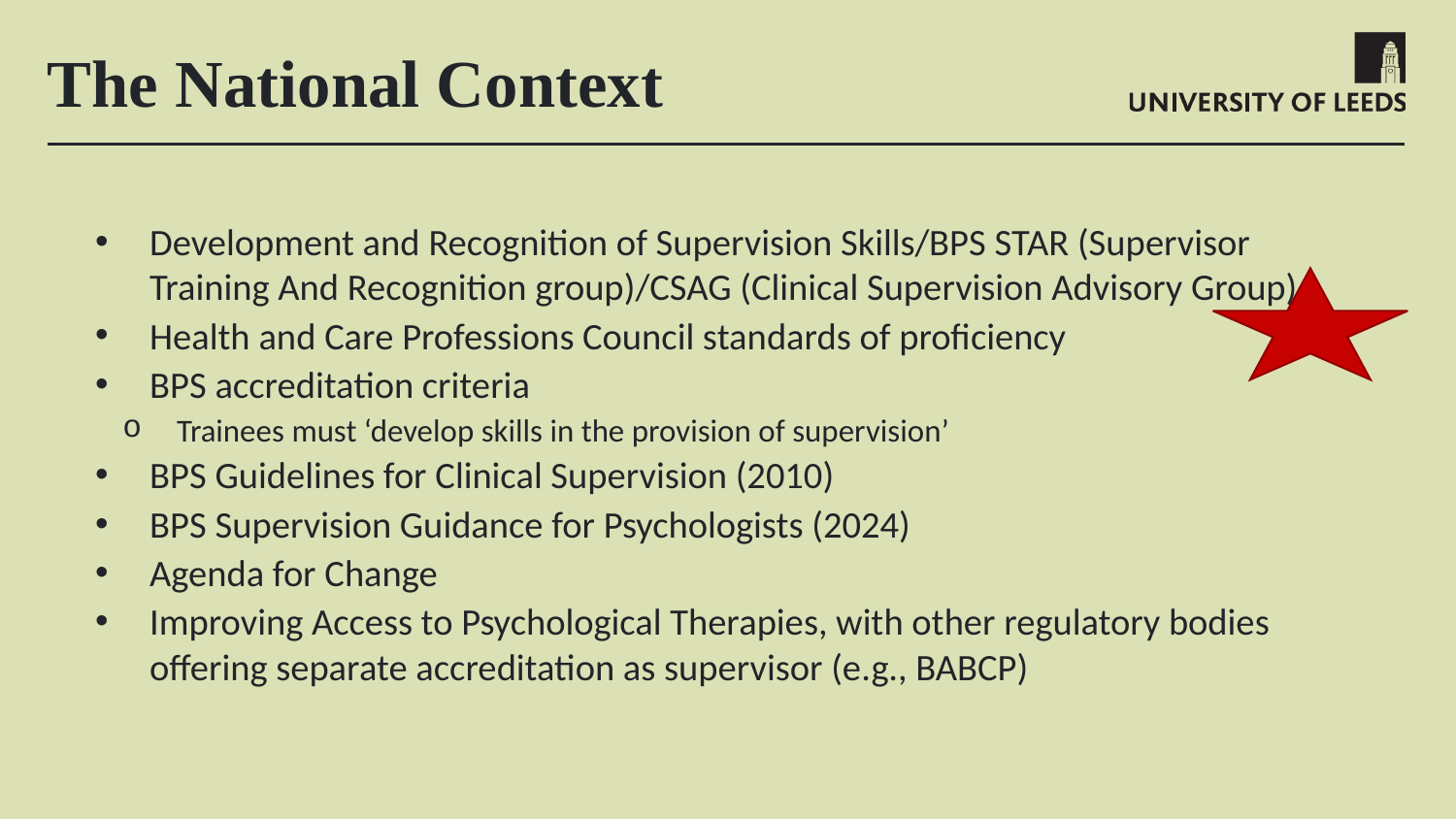

The National Context
Development and Recognition of Supervision Skills/BPS STAR (Supervisor Training And Recognition group)/CSAG (Clinical Supervision Advisory Group)
Health and Care Professions Council standards of proficiency
BPS accreditation criteria
Trainees must ‘develop skills in the provision of supervision’
BPS Guidelines for Clinical Supervision (2010)
BPS Supervision Guidance for Psychologists (2024)
Agenda for Change
Improving Access to Psychological Therapies, with other regulatory bodies offering separate accreditation as supervisor (e.g., BABCP)